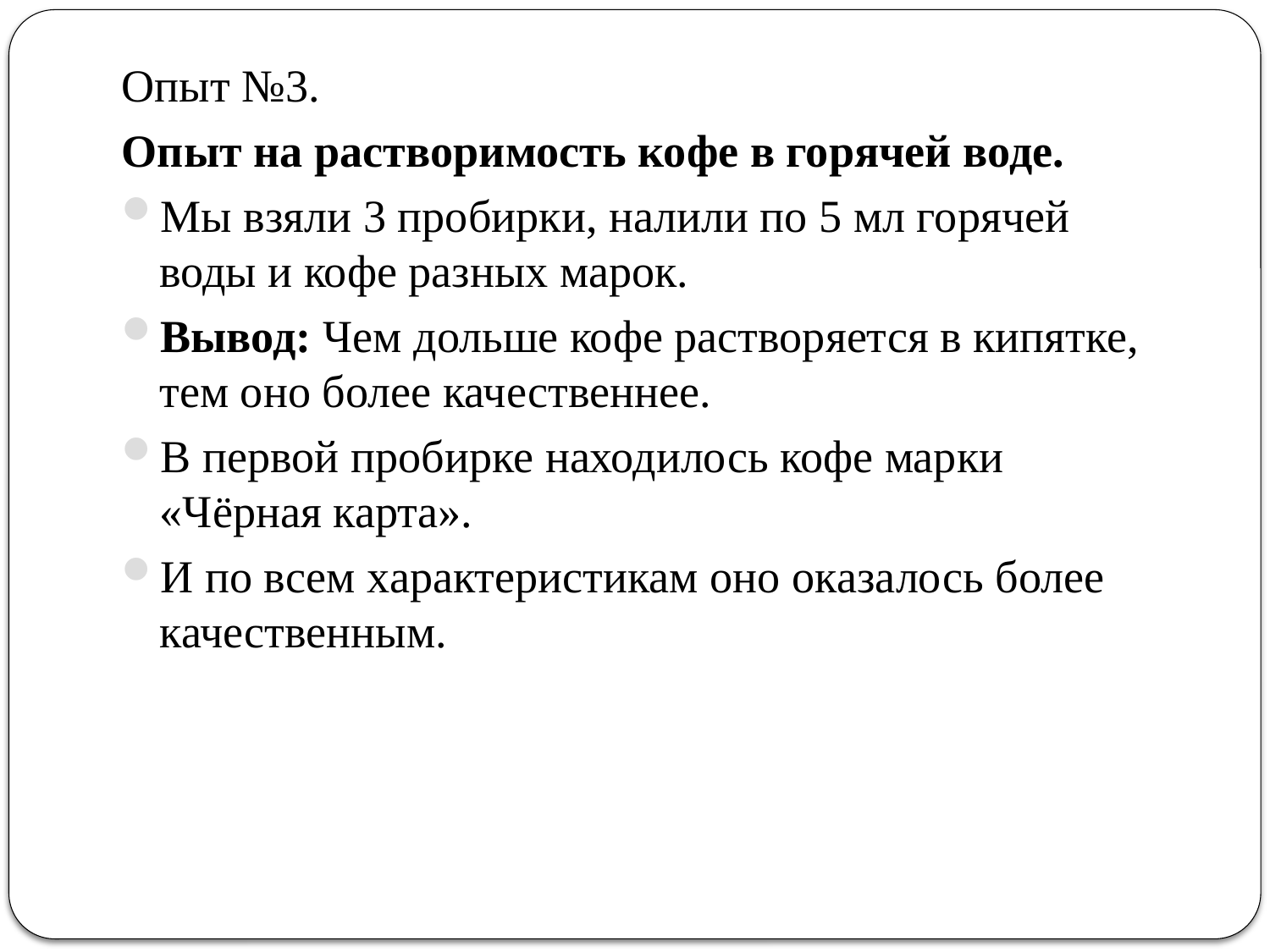

Опыт №3.
Опыт на растворимость кофе в горячей воде.
Мы взяли 3 пробирки, налили по 5 мл горячей воды и кофе разных марок.
Вывод: Чем дольше кофе растворяется в кипятке, тем оно более качественнее.
В первой пробирке находилось кофе марки «Чёрная карта».
И по всем характеристикам оно оказалось более качественным.